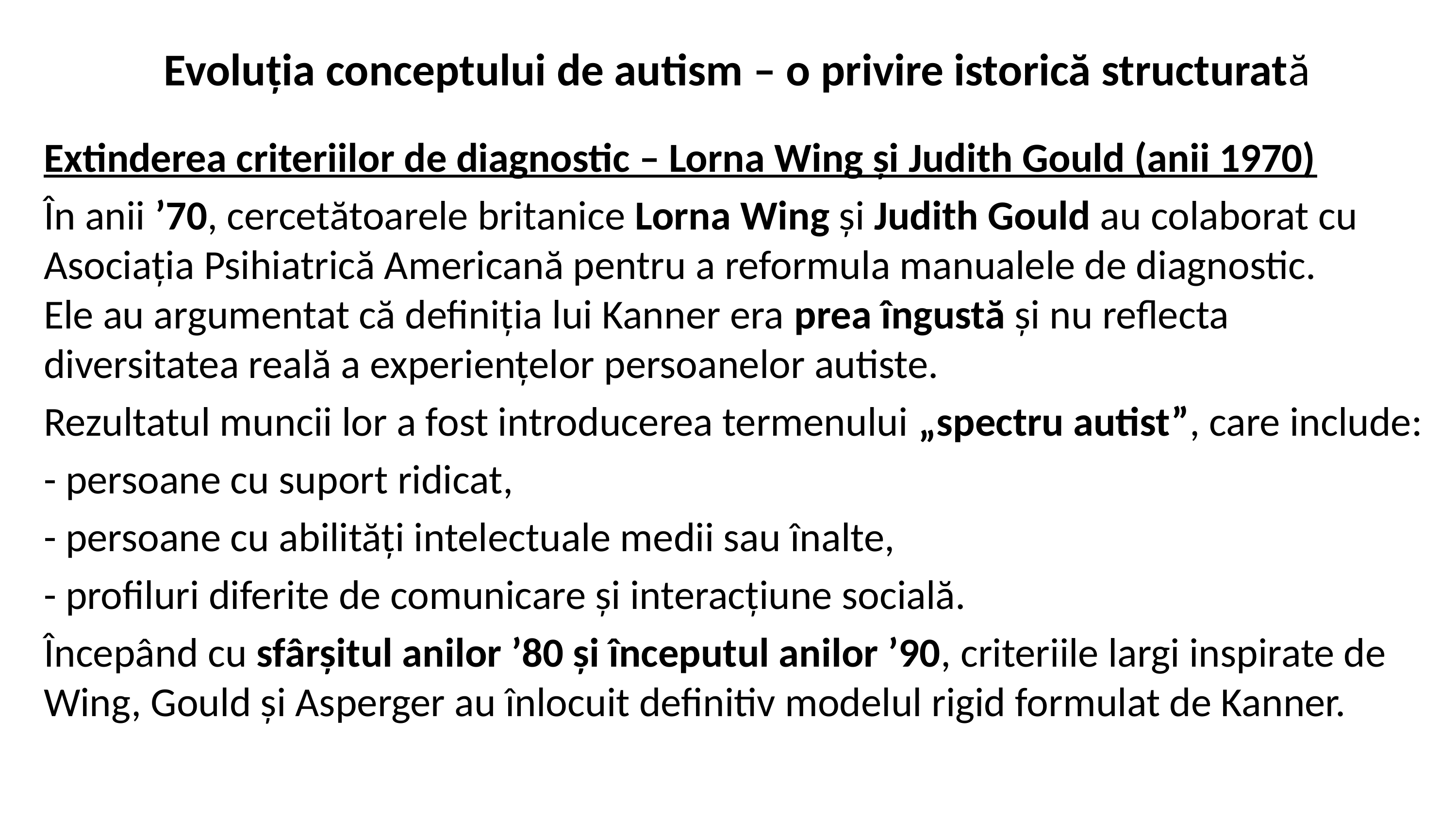

# Evoluția conceptului de autism – o privire istorică structurată
Extinderea criteriilor de diagnostic – Lorna Wing și Judith Gould (anii 1970)
În anii ’70, cercetătoarele britanice Lorna Wing și Judith Gould au colaborat cu Asociația Psihiatrică Americană pentru a reformula manualele de diagnostic.
Ele au argumentat că definiția lui Kanner era prea îngustă și nu reflecta diversitatea reală a experiențelor persoanelor autiste.
Rezultatul muncii lor a fost introducerea termenului „spectru autist”, care include:
- persoane cu suport ridicat,
- persoane cu abilități intelectuale medii sau înalte,
- profiluri diferite de comunicare și interacțiune socială.
Începând cu sfârșitul anilor ’80 și începutul anilor ’90, criteriile largi inspirate de Wing, Gould și Asperger au înlocuit definitiv modelul rigid formulat de Kanner.